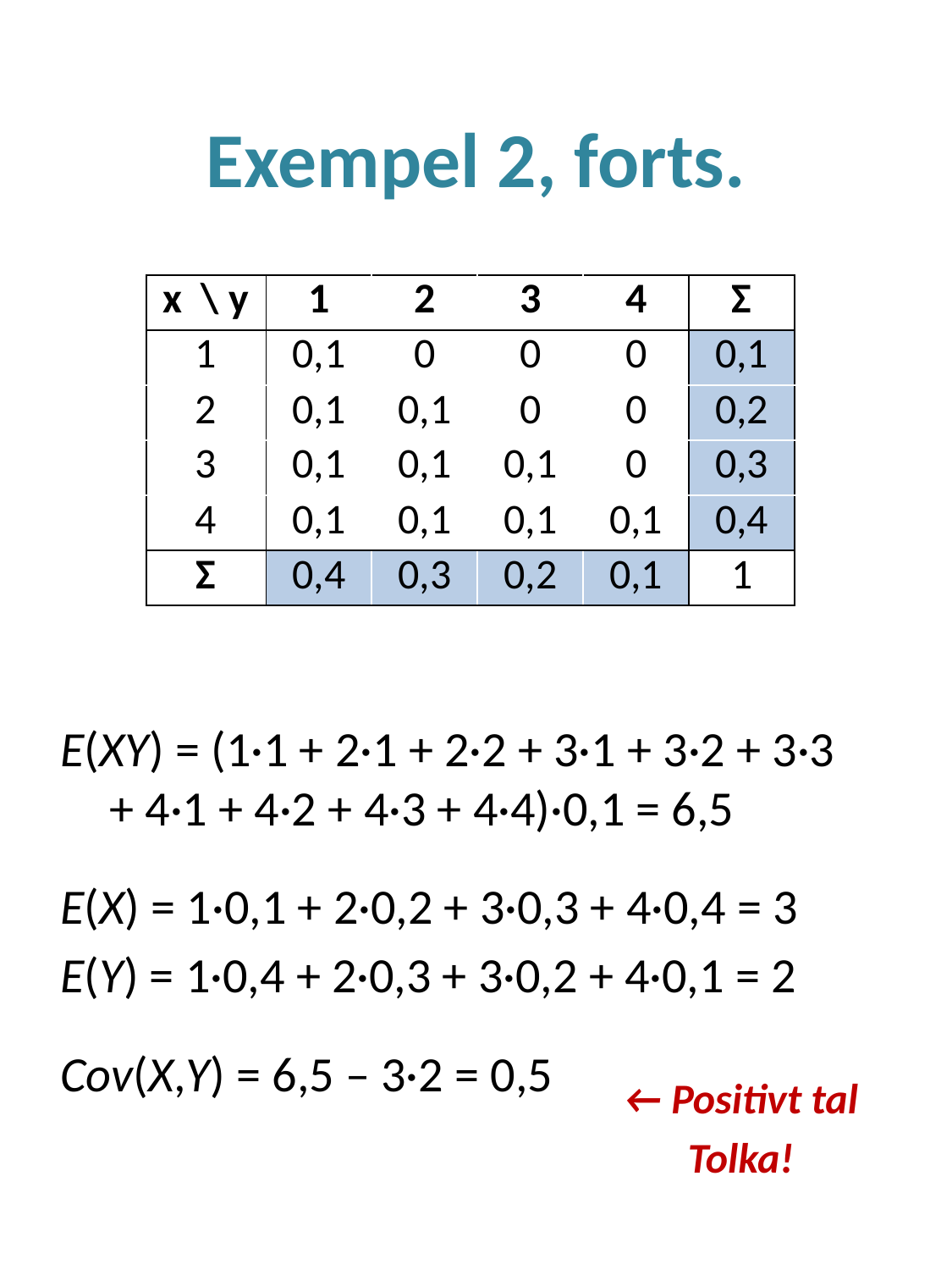

# Exempel 2, forts.
| x \ y | 1 | 2 | 3 | 4 | Σ |
| --- | --- | --- | --- | --- | --- |
| 1 | 0,1 | 0 | 0 | 0 | 0,1 |
| 2 | 0,1 | 0,1 | 0 | 0 | 0,2 |
| 3 | 0,1 | 0,1 | 0,1 | 0 | 0,3 |
| 4 | 0,1 | 0,1 | 0,1 | 0,1 | 0,4 |
| Σ | 0,4 | 0,3 | 0,2 | 0,1 | 1 |

E(XY) = (1·1 + 2·1 + 2·2 + 3·1 + 3·2 + 3·3  + 4·1 + 4·2 + 4·3 + 4·4)·0,1 = 6,5

E(X) = 1·0,1 + 2·0,2 + 3·0,3 + 4·0,4 = 3
E(Y) = 1·0,4 + 2·0,3 + 3·0,2 + 4·0,1 = 2

Cov(X,Y) = 6,5 – 3·2 = 0,5
← Positivt tal
Tolka!